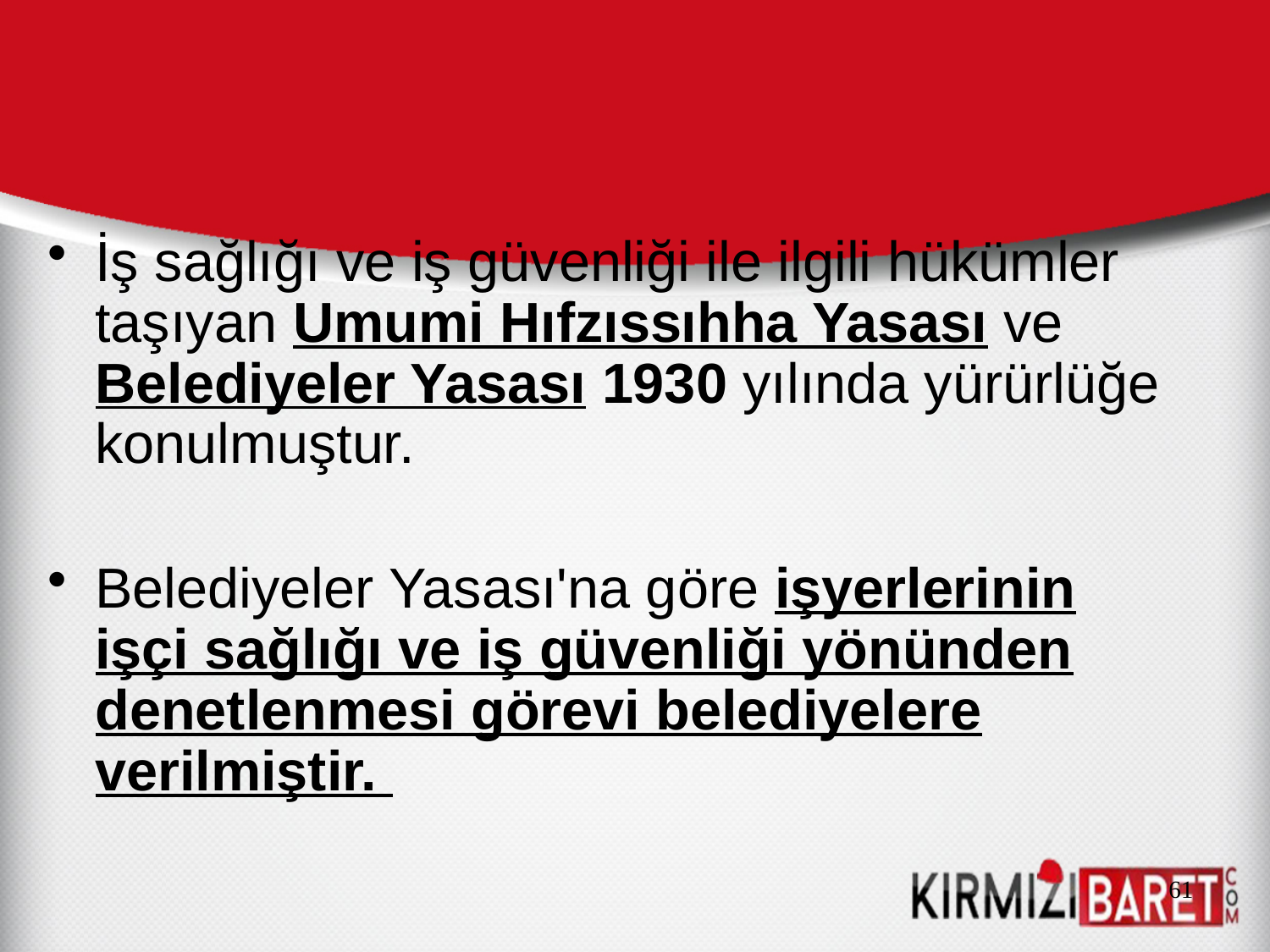

İş sağlığı ve iş güvenliği ile ilgili hükümler taşıyan Umumi Hıfzıssıhha Yasası ve Belediyeler Yasası 1930 yılında yürürlüğe konulmuştur.

Belediyeler Yasası'na göre işyerlerinin işçi sağlığı ve iş güvenliği yönünden denetlenmesi görevi belediyelere verilmiştir.
61